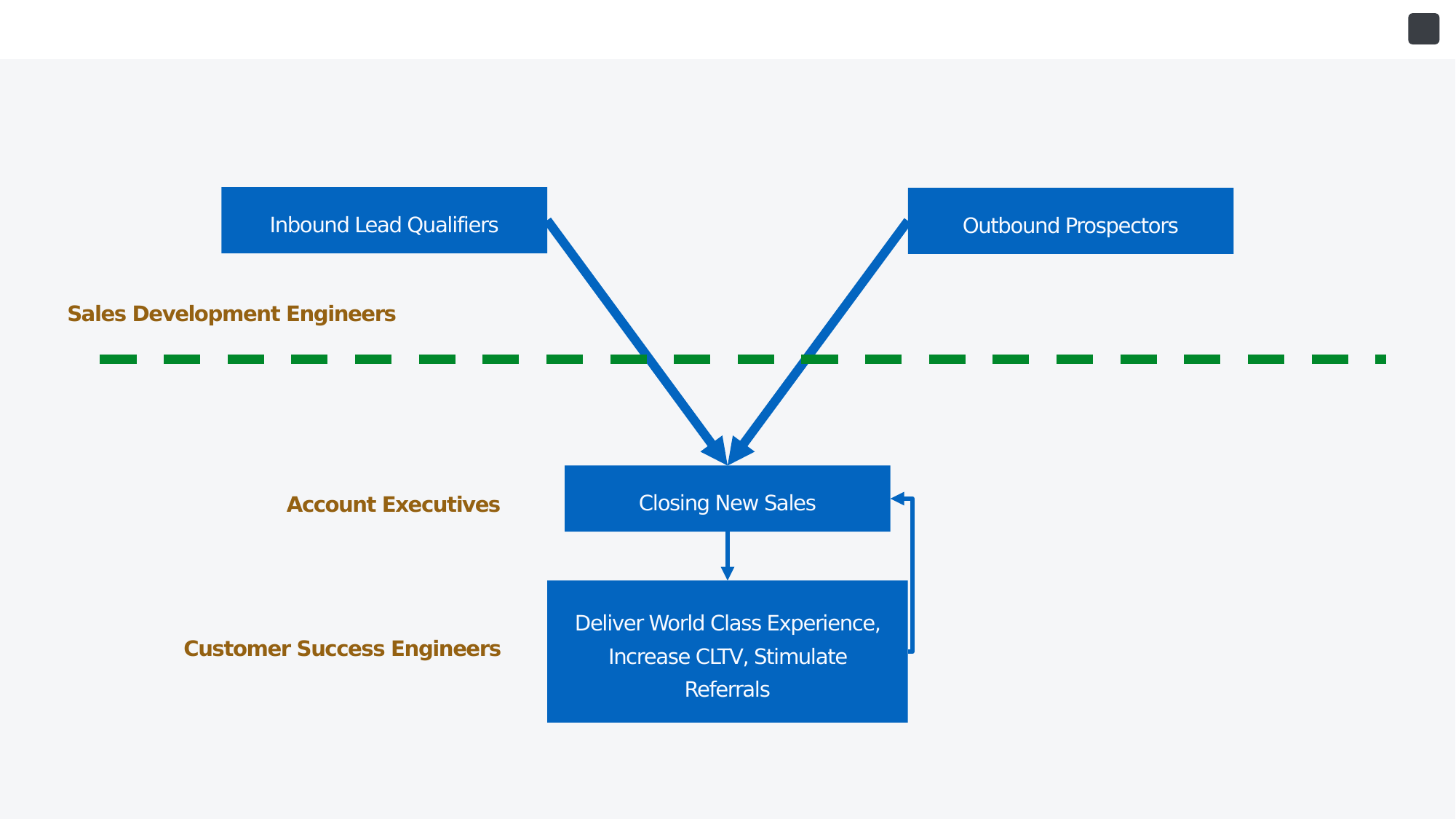

Inbound Lead Qualifiers
Outbound Prospectors
Sales Development Engineers
Closing New Sales
Account Executives
Deliver World Class Experience, Increase CLTV, Stimulate Referrals
Customer Success Engineers